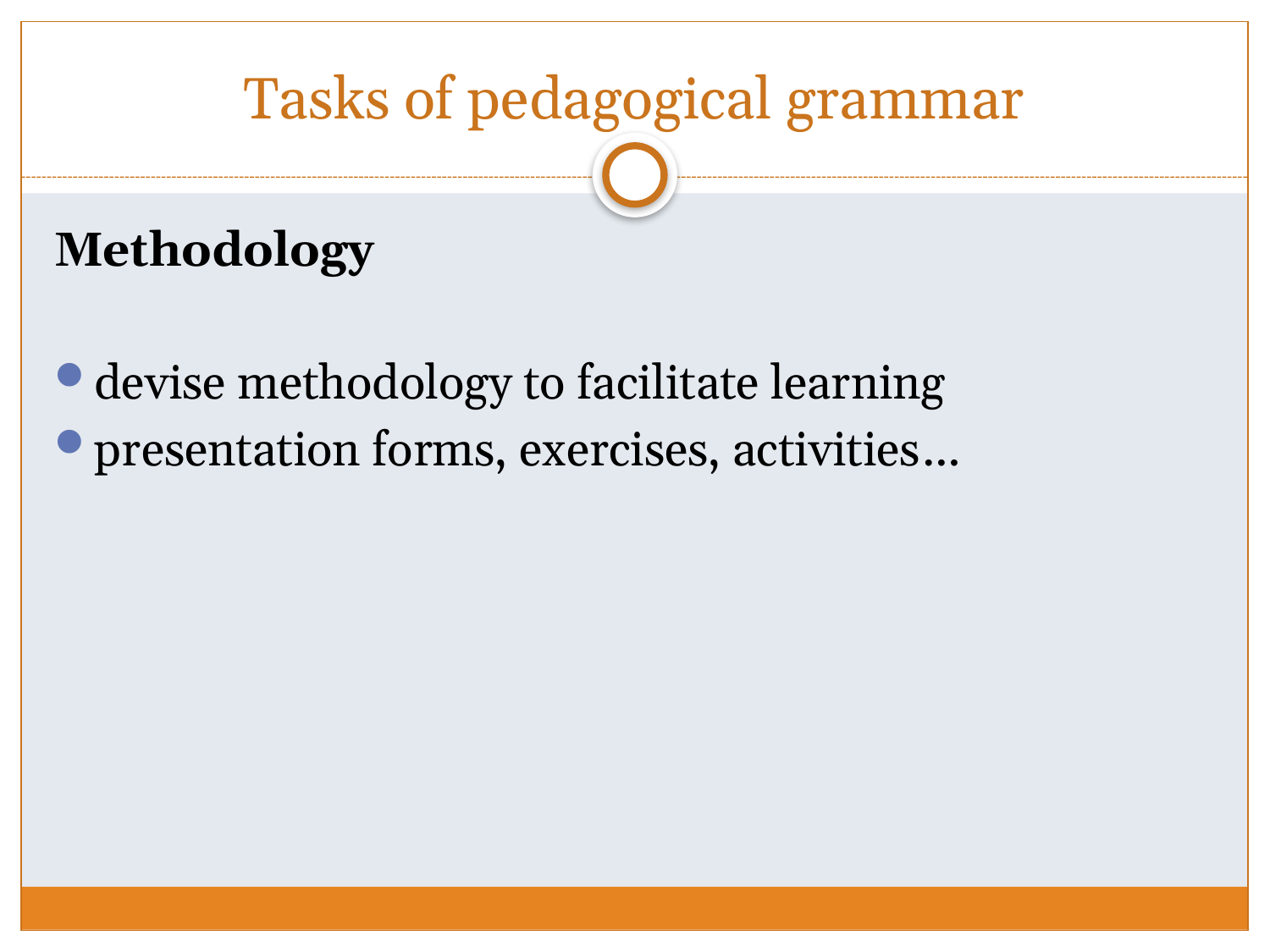

# Tasks of pedagogical grammar
Methodology

devise methodology to facilitate learning
presentation forms, exercises, activities…